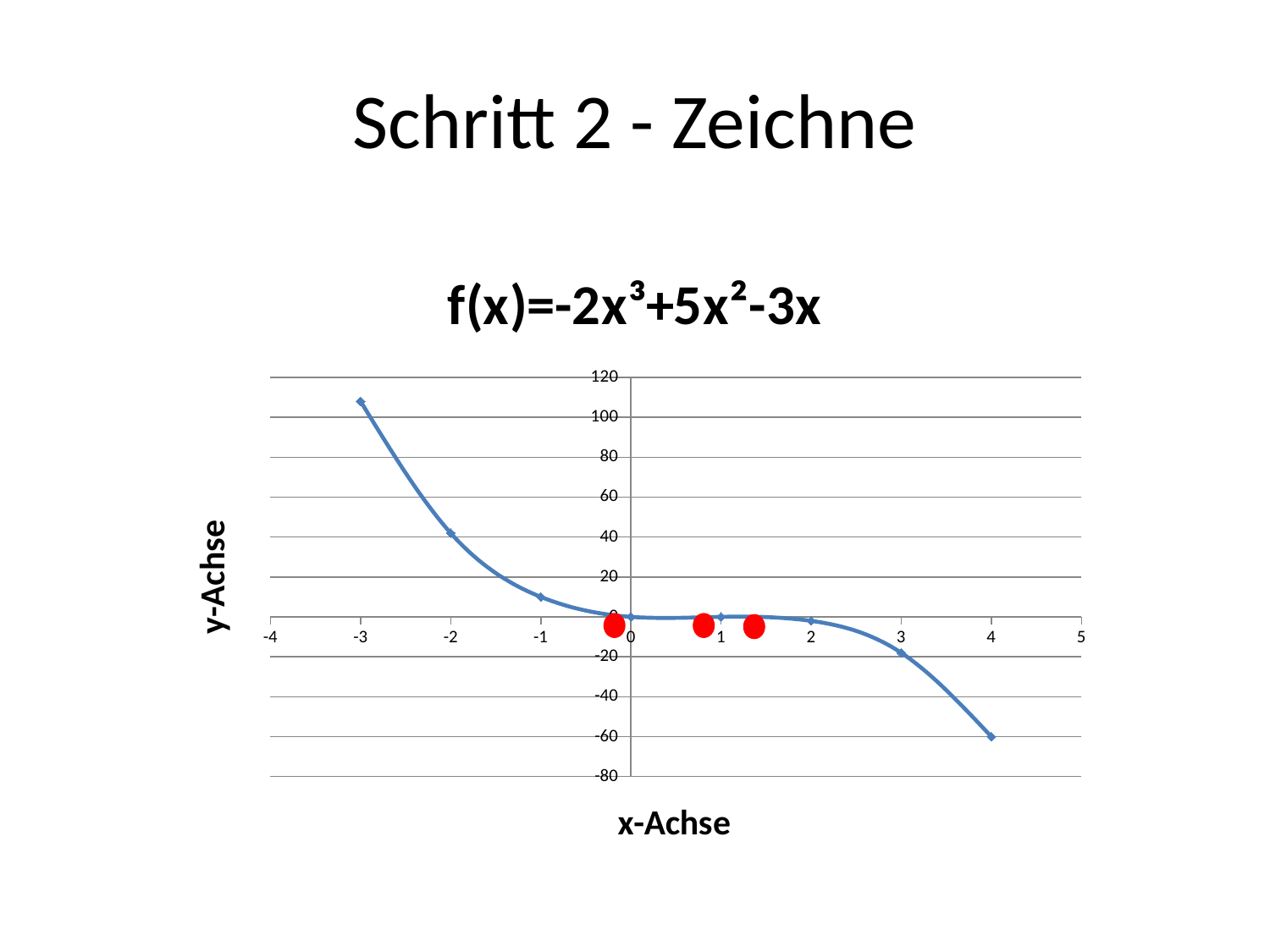

# Schritt 2 - Zeichne

### Chart: f(x)=-2x³+5x²-3x

| Category |  |
|---|---|